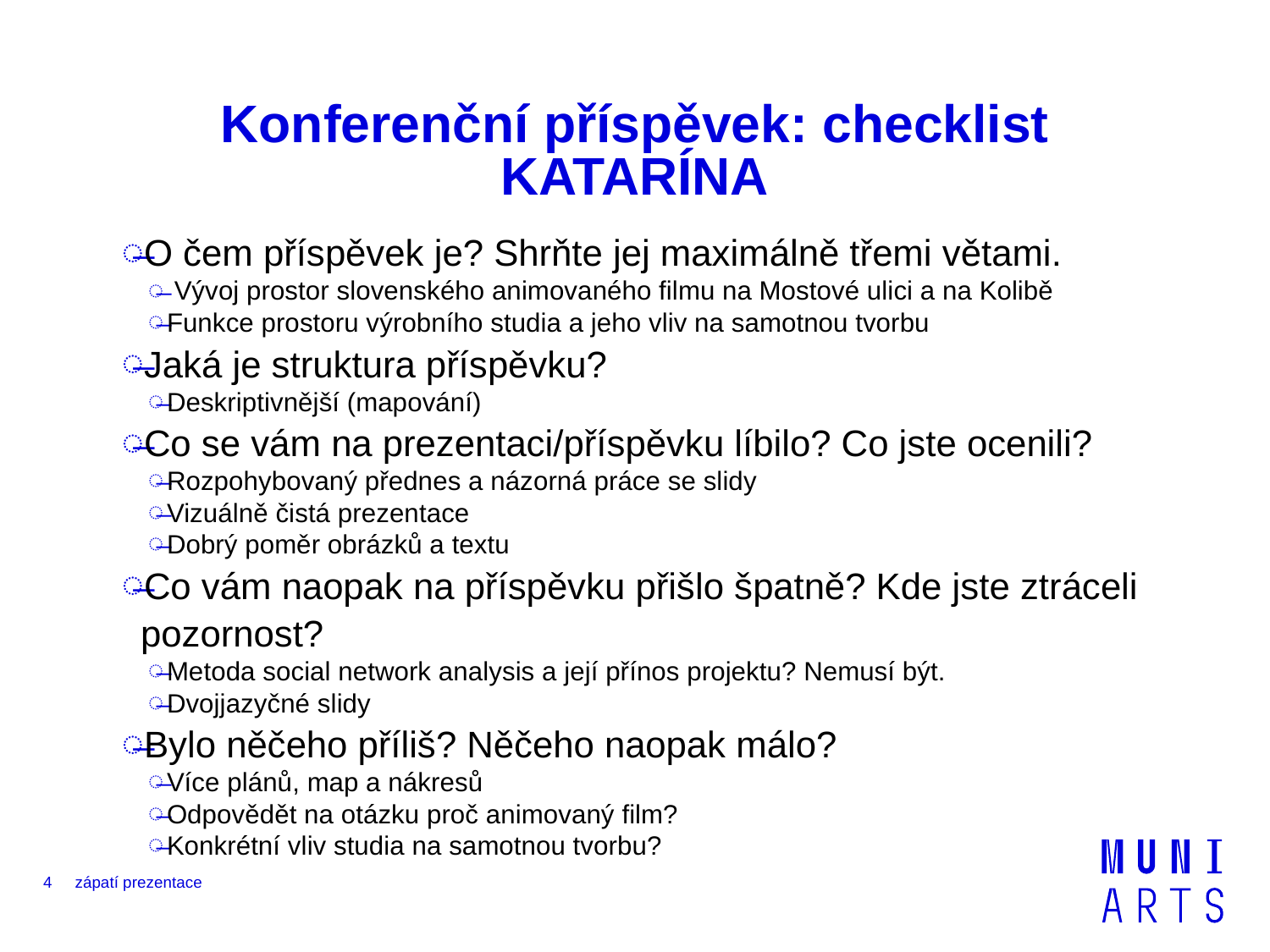

# Konferenční příspěvek: checklist KATARÍNA
O čem příspěvek je? Shrňte jej maximálně třemi větami.
 Vývoj prostor slovenského animovaného filmu na Mostové ulici a na Kolibě
Funkce prostoru výrobního studia a jeho vliv na samotnou tvorbu
Jaká je struktura příspěvku?
Deskriptivnější (mapování)
Co se vám na prezentaci/příspěvku líbilo? Co jste ocenili?
Rozpohybovaný přednes a názorná práce se slidy
Vizuálně čistá prezentace
Dobrý poměr obrázků a textu
Co vám naopak na příspěvku přišlo špatně? Kde jste ztráceli pozornost?
Metoda social network analysis a její přínos projektu? Nemusí být.
Dvojjazyčné slidy
Bylo něčeho příliš? Něčeho naopak málo?
Více plánů, map a nákresů
Odpovědět na otázku proč animovaný film?
Konkrétní vliv studia na samotnou tvorbu?
4
zápatí prezentace